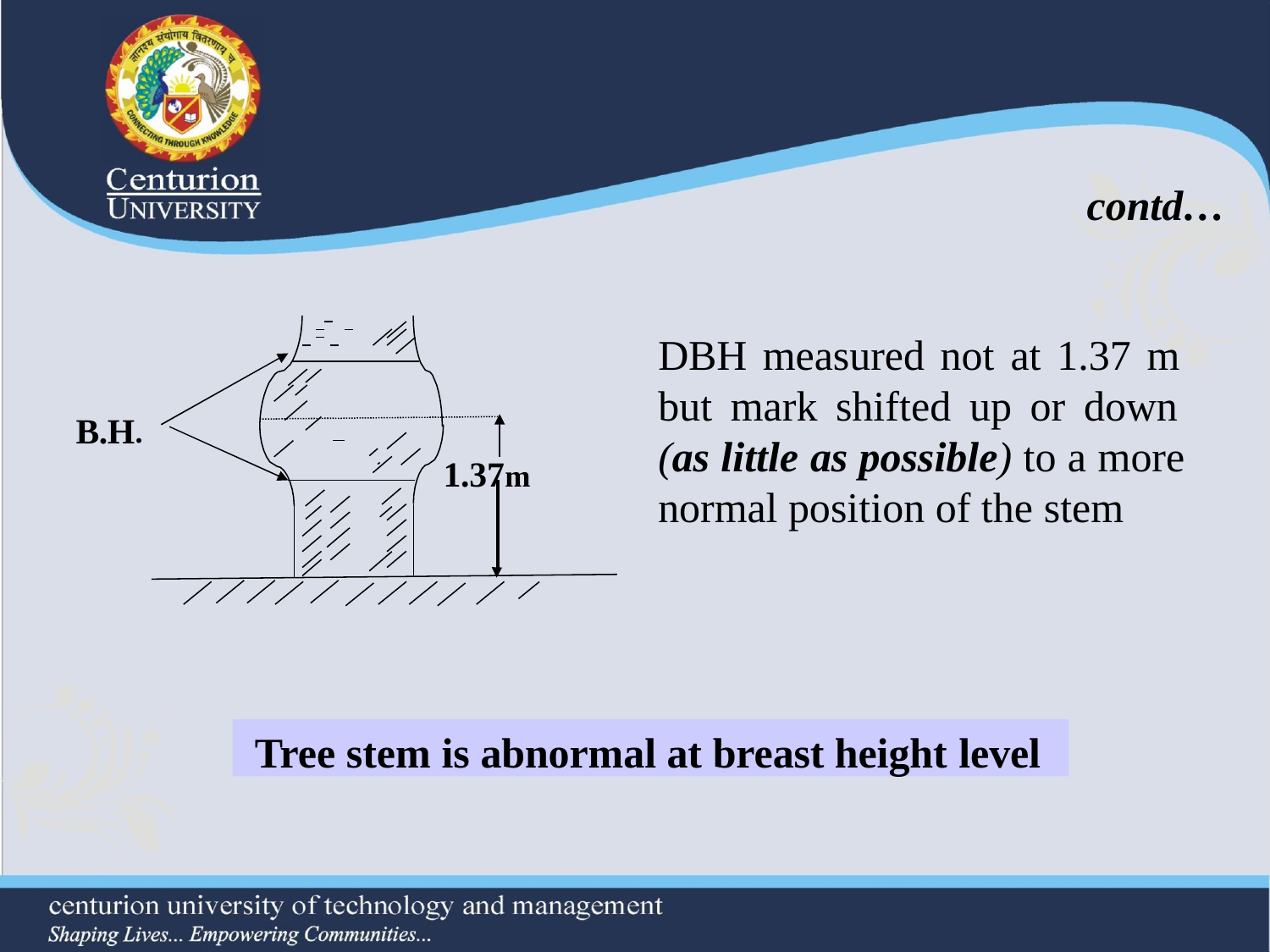

contd…

DBH measured not at 1.37 m  but mark shifted up or down  (as little as possible) to a more  normal position of the stem

B.H.

1.37m

Tree stem is abnormal at breast height level